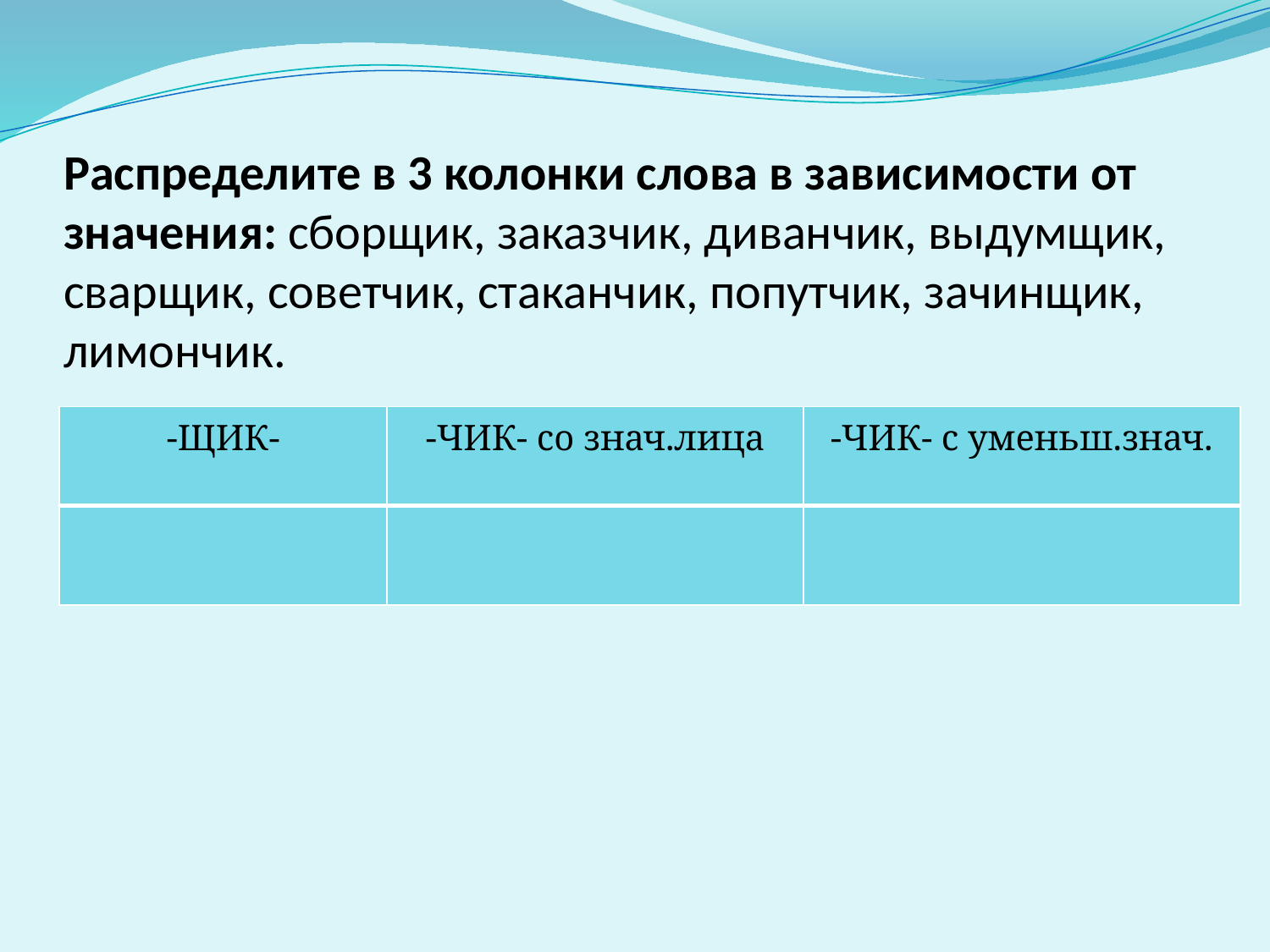

# Распределите в 3 колонки слова в зависимости от значения: сборщик, заказчик, диванчик, выдумщик, сварщик, советчик, стаканчик, попутчик, зачинщик, лимончик.
| -ЩИК- | -ЧИК- со знач.лица | -ЧИК- с уменьш.знач. |
| --- | --- | --- |
|  |  |  |